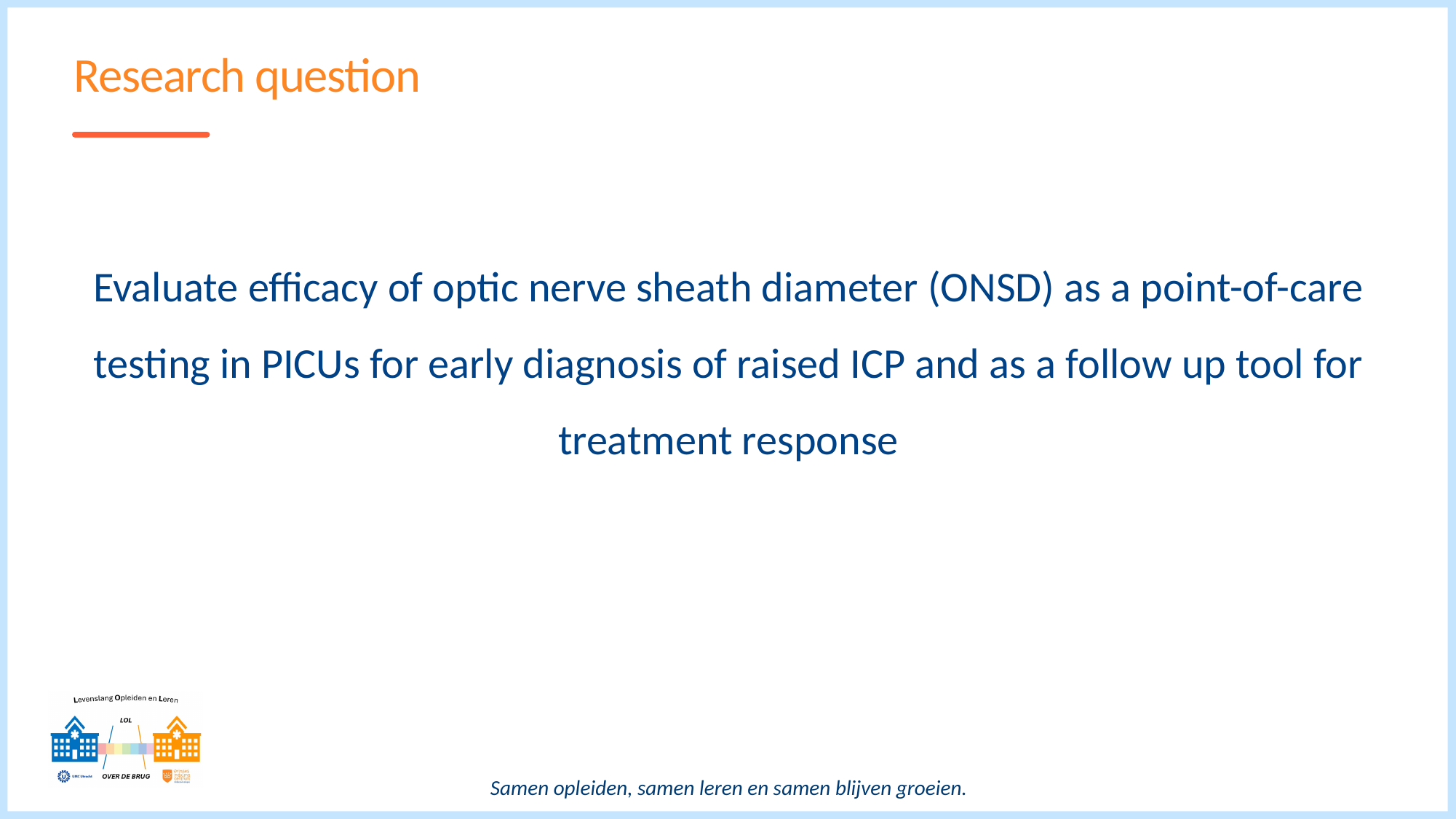

# Research question

Evaluate efficacy of optic nerve sheath diameter (ONSD) as a point-of-care testing in PICUs for early diagnosis of raised ICP and as a follow up tool for treatment response